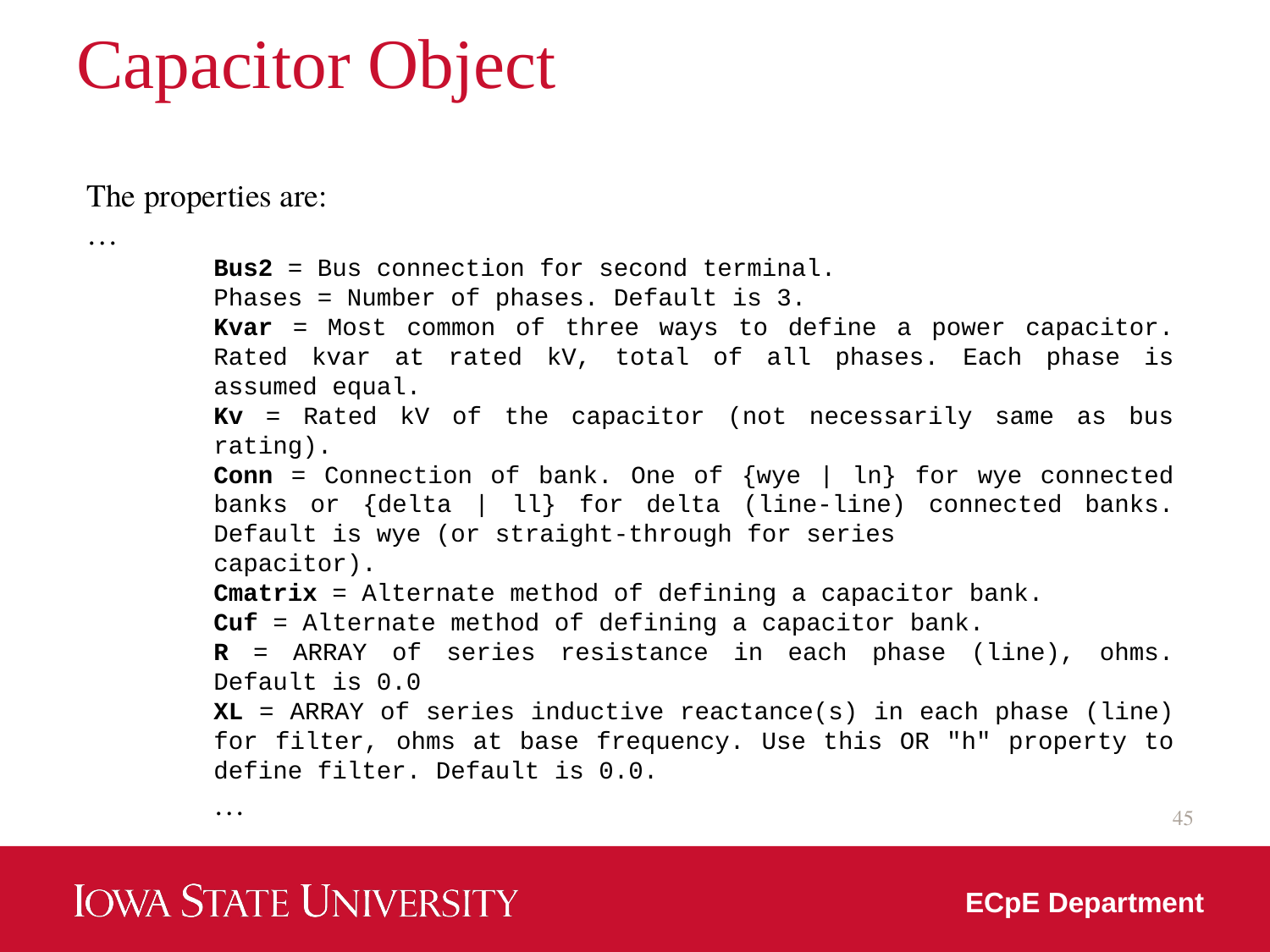

# Capacitor Object
The properties are:
…
Bus2 = Bus connection for second terminal.
Phases = Number of phases. Default is 3.
Kvar = Most common of three ways to define a power capacitor. Rated kvar at rated kV, total of all phases. Each phase is assumed equal.
Kv = Rated kV of the capacitor (not necessarily same as bus rating).
Conn = Connection of bank. One of {wye | ln} for wye connected banks or {delta | ll} for delta (line‐line) connected banks. Default is wye (or straight‐through for series
capacitor).
Cmatrix = Alternate method of defining a capacitor bank.
Cuf = Alternate method of defining a capacitor bank.
R = ARRAY of series resistance in each phase (line), ohms. Default is 0.0
XL = ARRAY of series inductive reactance(s) in each phase (line) for filter, ohms at base frequency. Use this OR "h" property to define filter. Default is 0.0.
…
45
ECpE Department